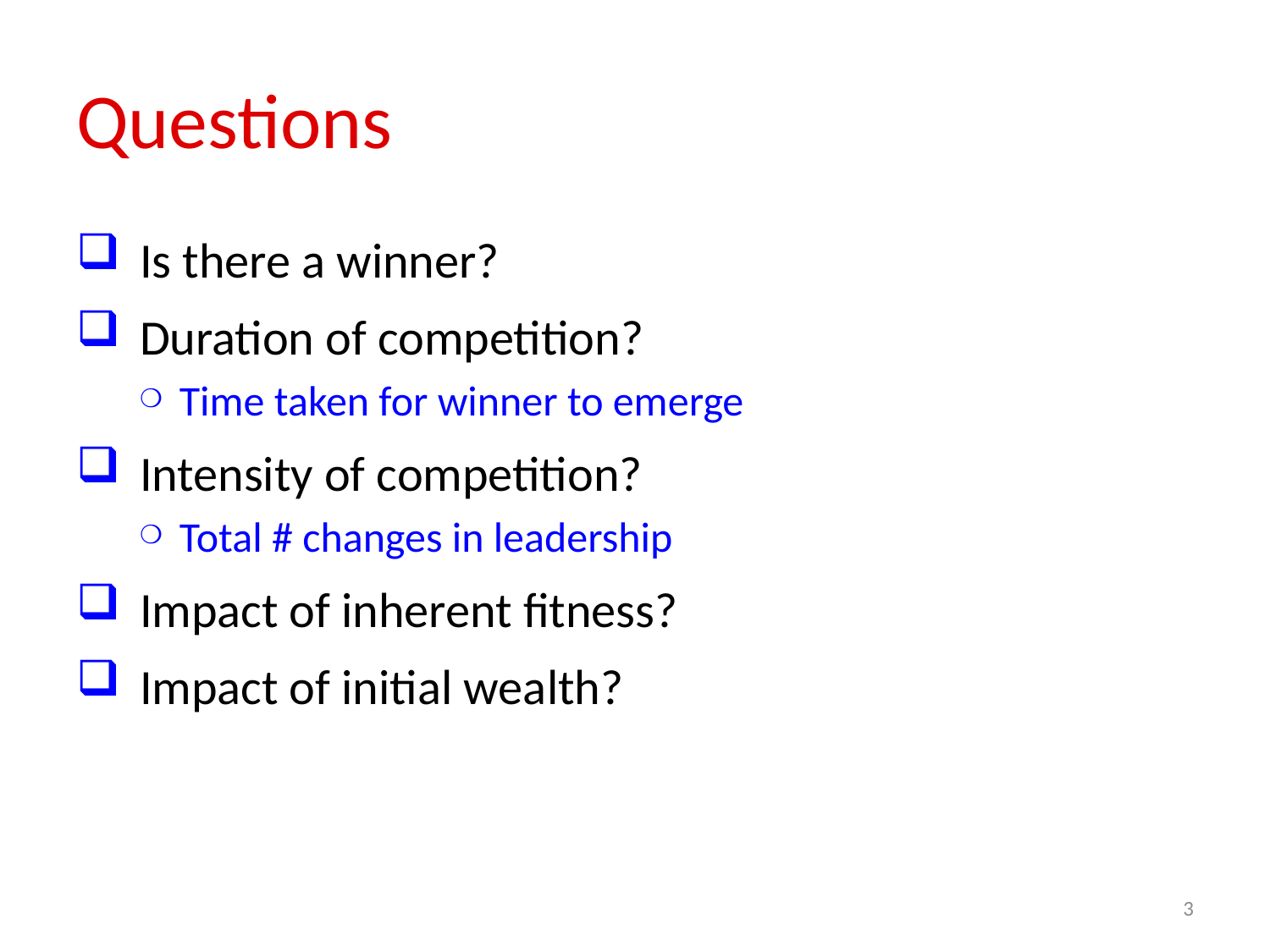

# Questions
Is there a winner?
Duration of competition?
Time taken for winner to emerge
Intensity of competition?
Total # changes in leadership
Impact of inherent fitness?
Impact of initial wealth?

3